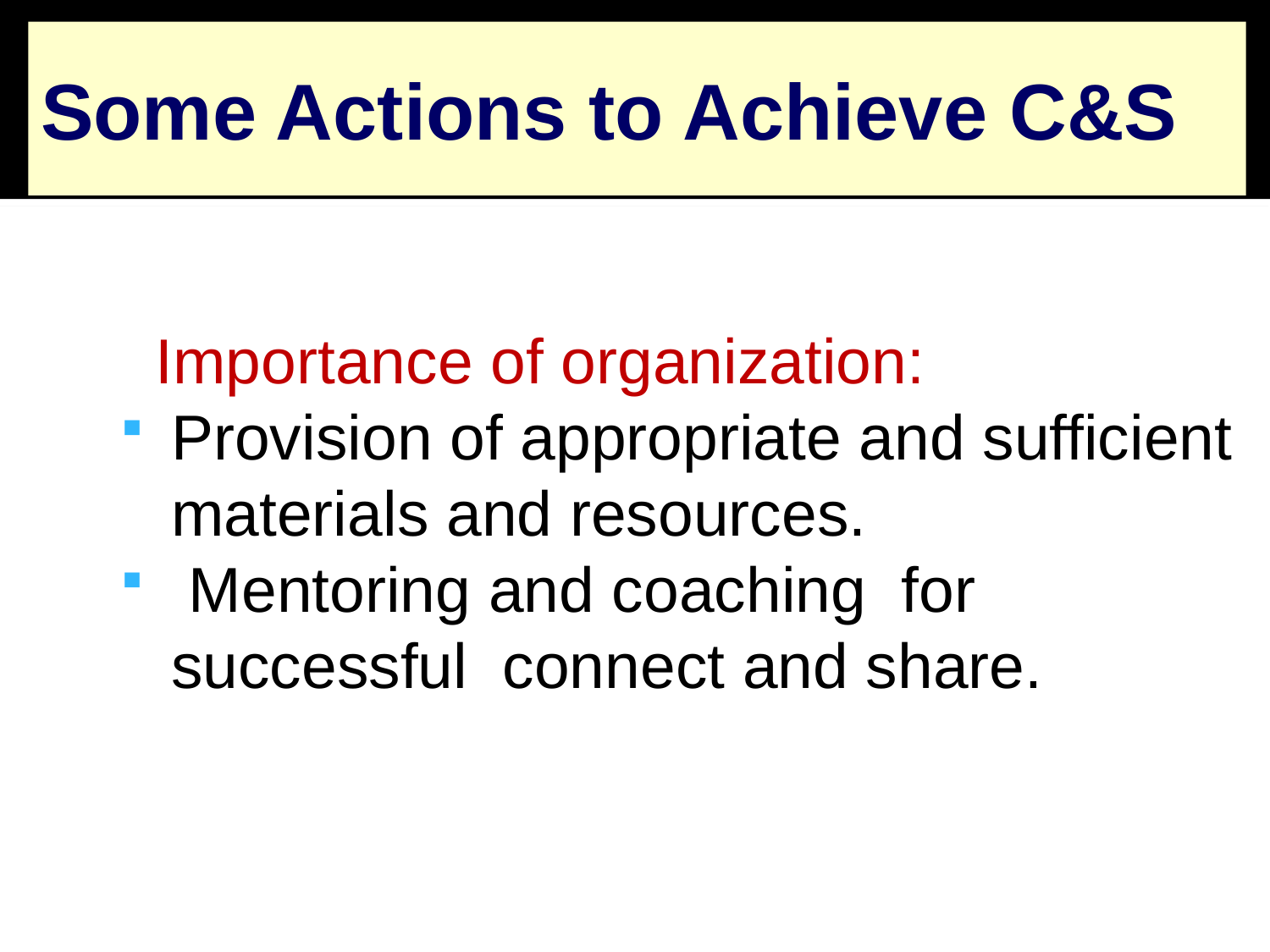

# Some Actions to Achieve C&S
  Importance of organization:
Provision of appropriate and sufficient materials and resources.
 Mentoring and coaching  for successful  connect and share.